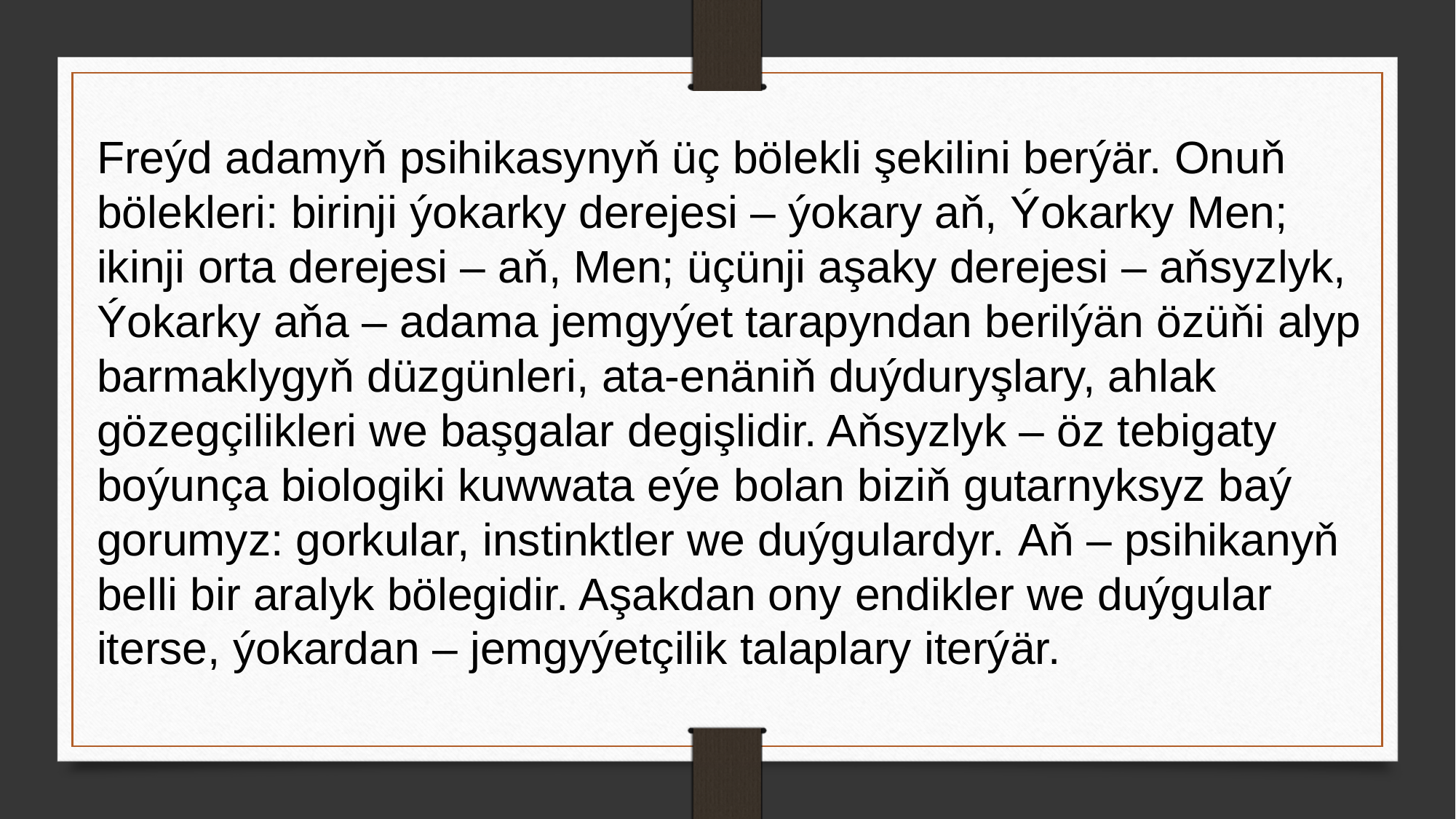

Freýd adamyň psihikasynyň üç bölekli şekilini berýär. Onuň
bölekleri: birinji ýokarky derejesi – ýokary aň, Ýokarky Men; ikinji orta derejesi – aň, Men; üçünji aşaky derejesi – aňsyzlyk, Ýokarky aňa – adama jemgyýet tarapyndan berilýän özüňi alyp barmaklygyň düzgünleri, ata-enäniň duýduryşlary, ahlak gözegçilikleri we başgalar degişlidir. Aňsyzlyk – öz tebigaty boýunça biologiki kuwwata eýe bolan biziň gutarnyksyz baý gorumyz: gorkular, instinktler we duýgulardyr. Aň – psihikanyň belli bir aralyk bölegidir. Aşakdan ony endikler we duýgular iterse, ýokardan – jemgyýetçilik talaplary iterýär.